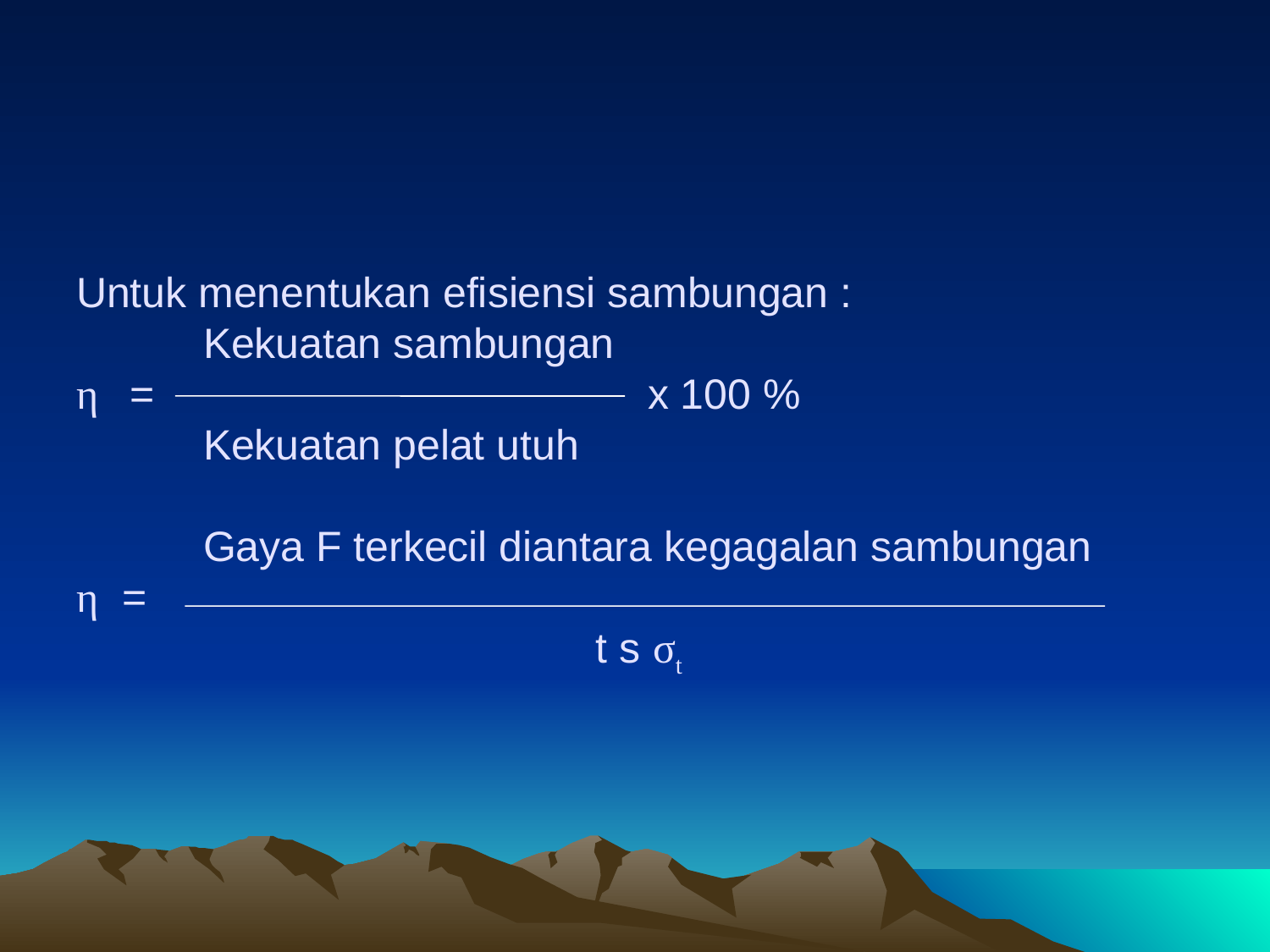

# Untuk menentukan efisiensi sambungan : Kekuatan sambungan η   = 				      x 100 % Kekuatan pelat utuh Gaya F terkecil diantara kegagalan sambungan η  = t s σt